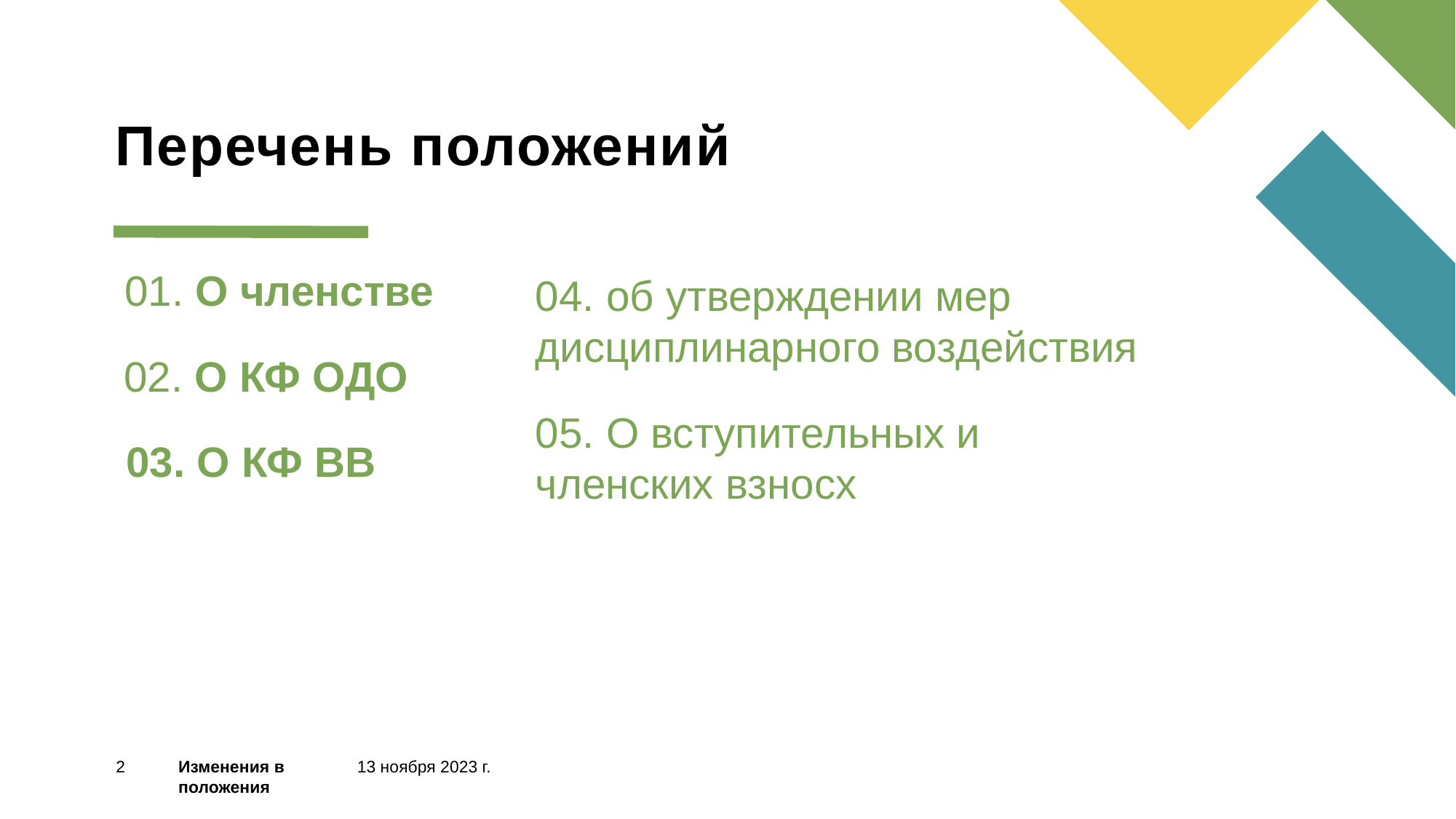

# Перечень положений
04. об утверждении мер дисциплинарного воздействия
исциплинарного воздействия
01. О членстве
02. О КФ ОДО
05. О вступительных и членских взносхисциплинарного воздействия
03. О КФ ВВ
едении реестра СРО
2
Изменения в положения
13 ноября 2023 г.